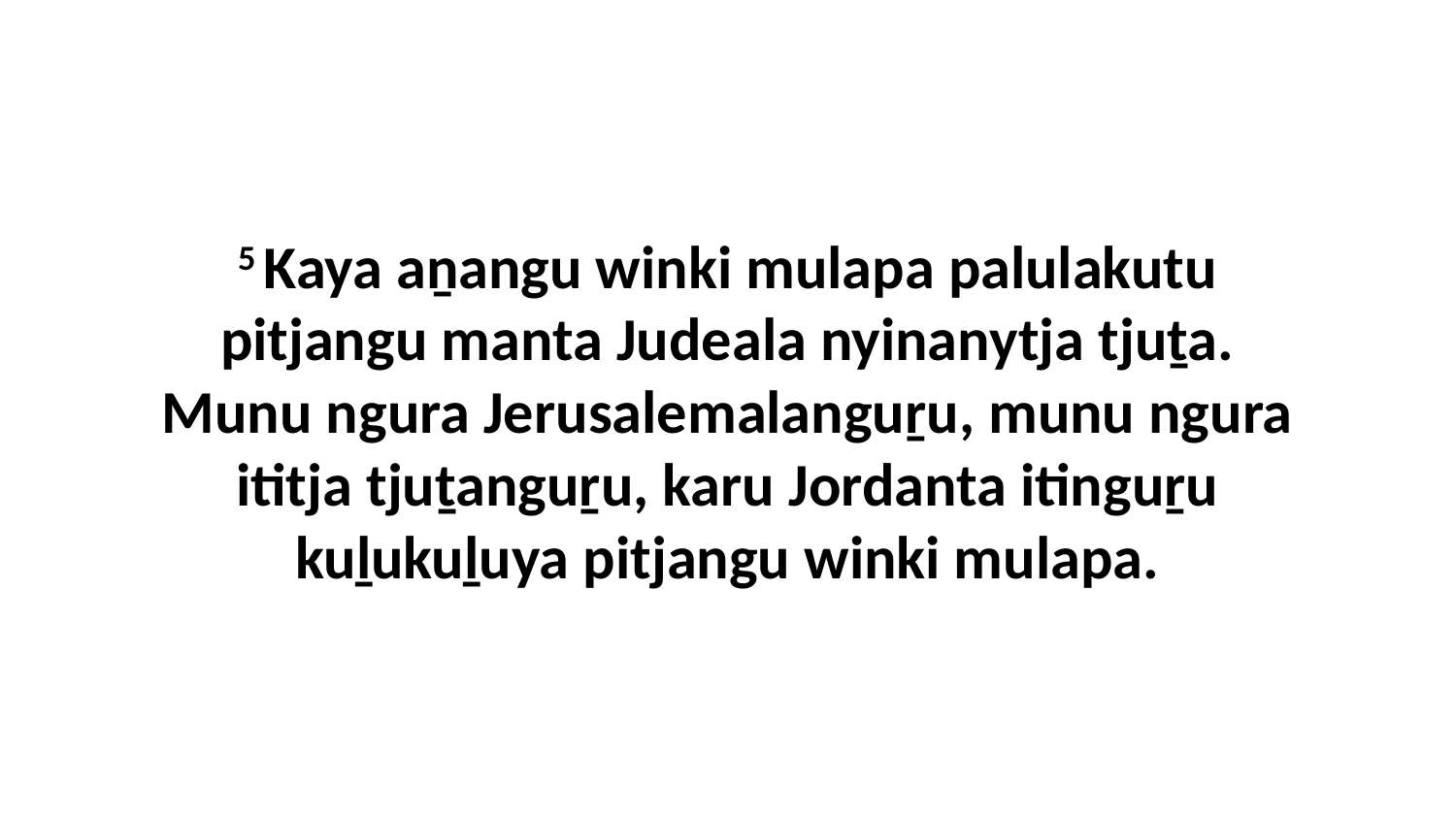

5 Kaya aṉangu winki mulapa palulakutu pitjangu manta Judeala nyinanytja tjuṯa. Munu ngura Jerusalemalanguṟu, munu ngura ititja tjuṯanguṟu, karu Jordanta itinguṟu kuḻukuḻuya pitjangu winki mulapa.